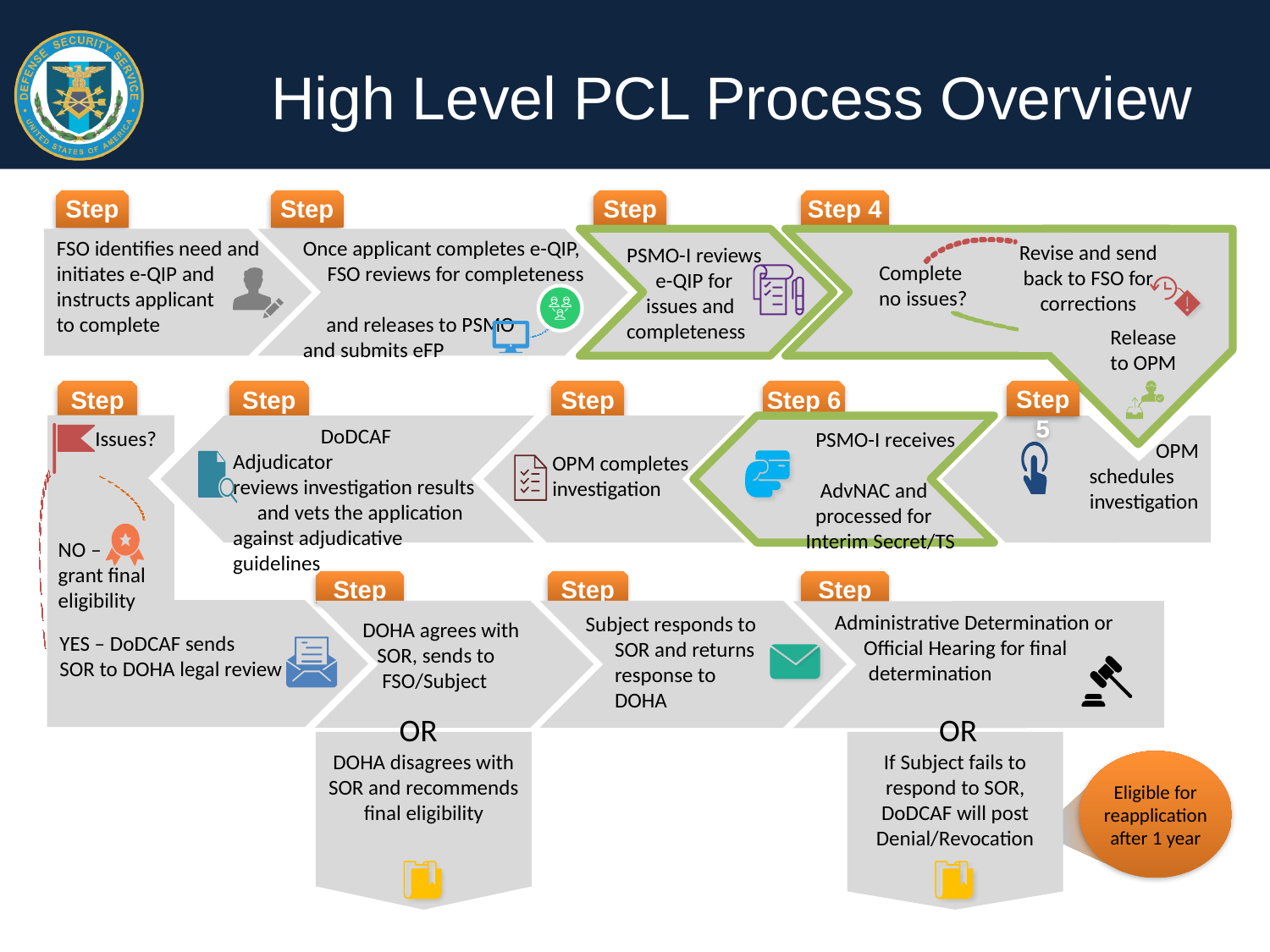

# High Level PCL Process Overview
Step 1
Step 2
Step 3
Step 4 4

Once applicant completes e-QIP,
     FSO reviews for completeness
	and releases to PSMO
and submits eFP

FSO identifies need and initiates e-QIP and
instructs applicant
to complete

Revise and send back to FSO for corrections

PSMO-I reviews
      e-QIP for
    issues and
completeness

Complete
no issues?

Release to OPM

Step 9
Step 8
Step 7
Step 6
Step 5

                OPM schedules
        investigation

                  DoDCAF Adjudicator
reviews investigation results
     and vets the application against adjudicative guidelines

OPM completes investigation

        PSMO-I receives
         AdvNAC and
        processed for
      Interim Secret/TS
Issues?

NO –
grant final
eligibility

Step 10
Step 11
Step 12

    DOHA agrees with
       SOR, sends to
        FSO/Subject

Administrative Determination or
      Official Hearing for final
       determination
Subject responds to
      SOR and returns
      response to
      DOHA
YES – DoDCAF sends
SOR to DOHA legal review

OR
OR

DOHA disagrees with SOR and recommends final eligibility

If Subject fails to respond to SOR, DoDCAF will post Denial/Revocation
Eligible for reapplication after 1 year